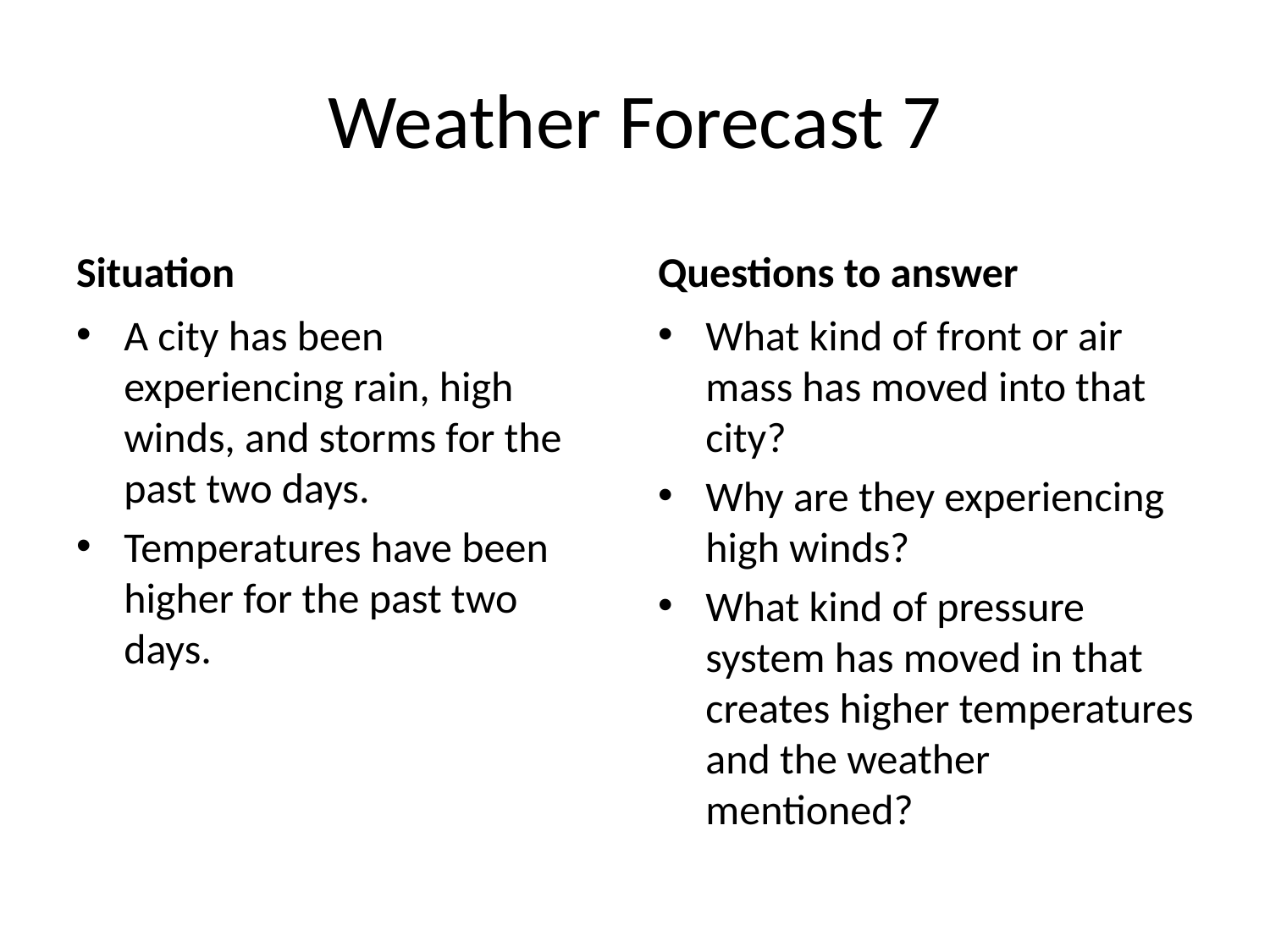

# Weather Forecast 7
Situation
Questions to answer
A city has been experiencing rain, high winds, and storms for the past two days.
Temperatures have been higher for the past two days.
What kind of front or air mass has moved into that city?
Why are they experiencing high winds?
What kind of pressure system has moved in that creates higher temperatures and the weather mentioned?